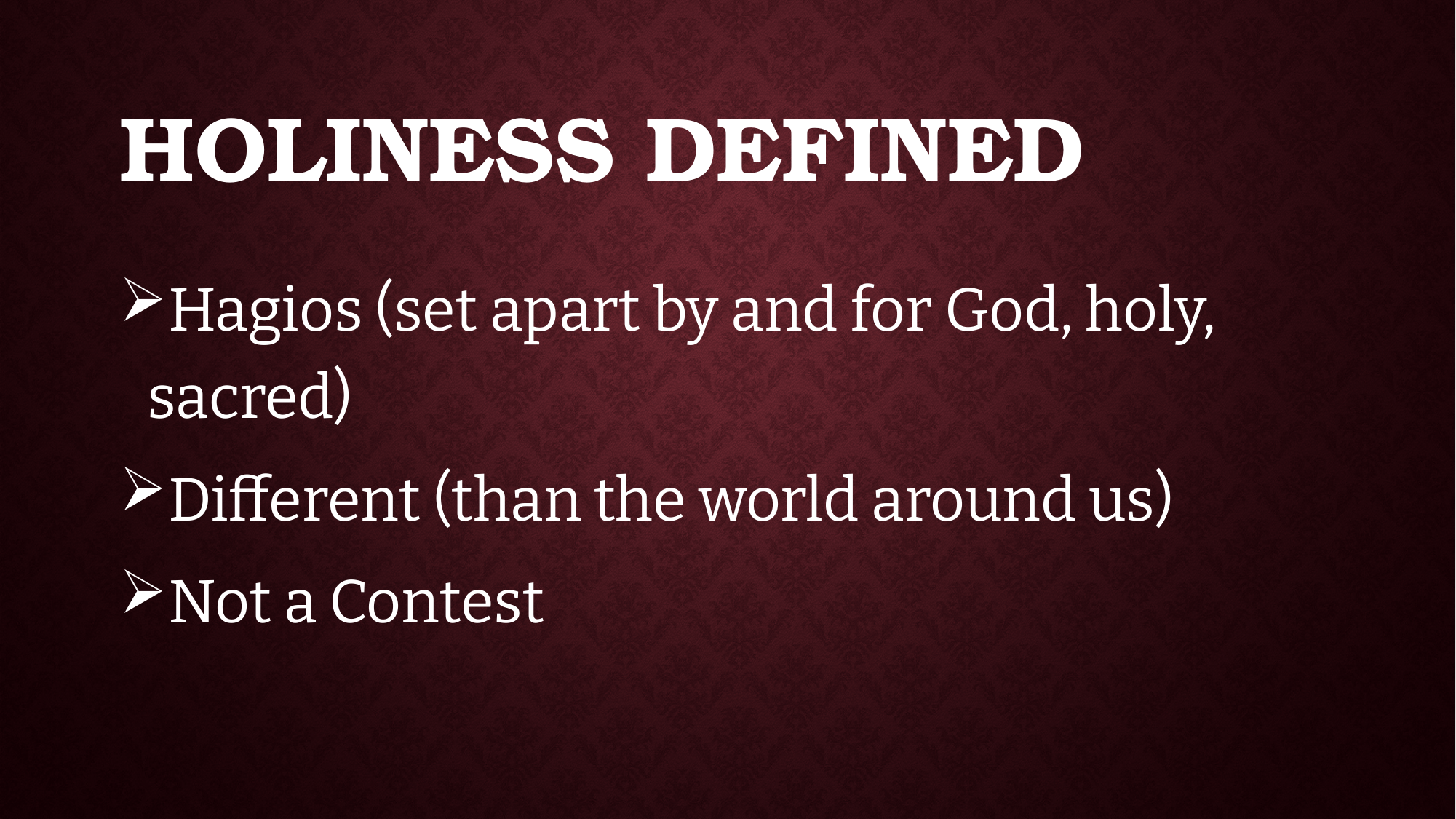

# Holiness defined
Hagios (set apart by and for God, holy, sacred)
Different (than the world around us)
Not a Contest